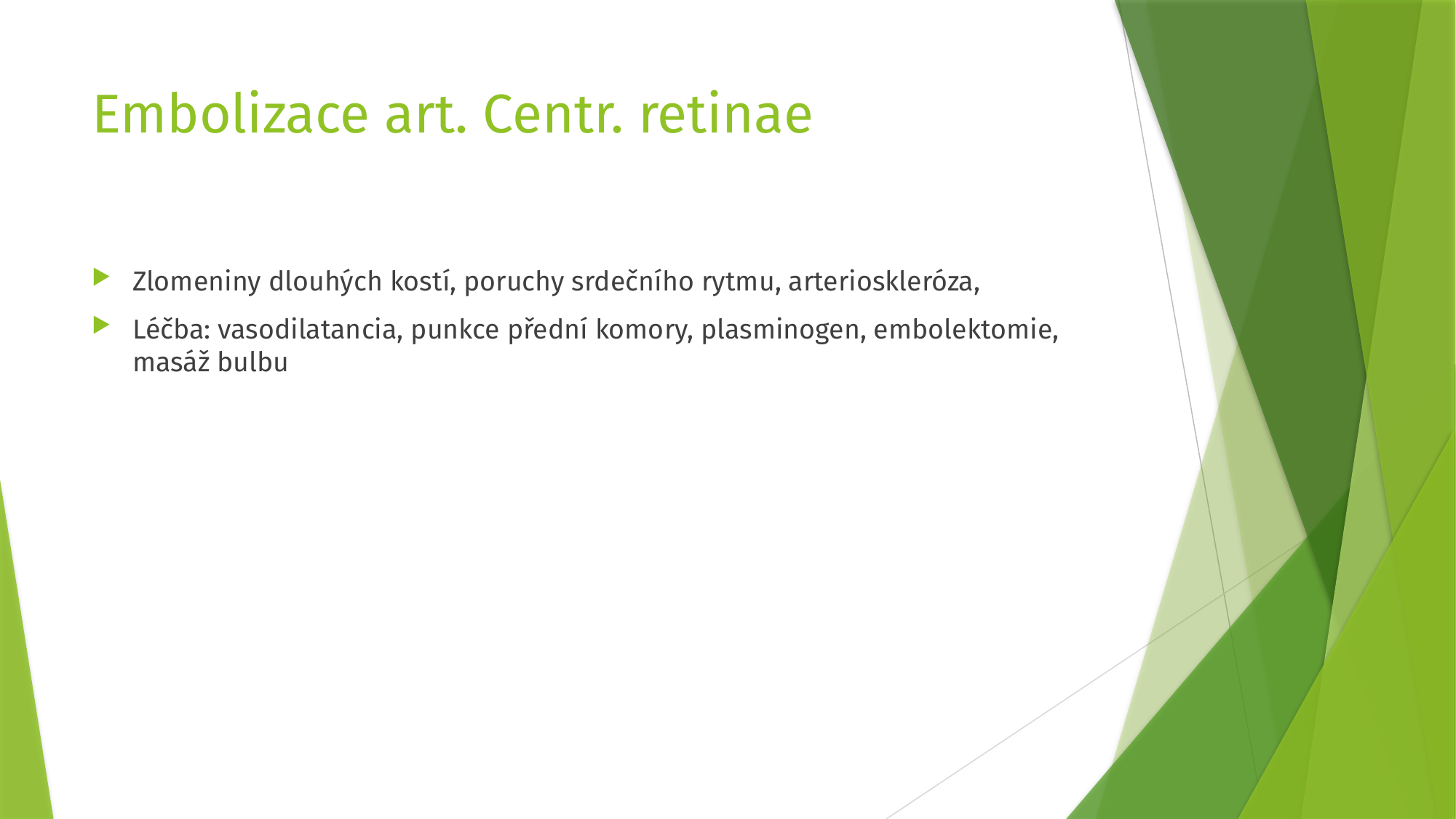

# Embolizace art. Centr. retinae
Zlomeniny dlouhých kostí, poruchy srdečního rytmu, arterioskleróza,
Léčba: vasodilatancia, punkce přední komory, plasminogen, embolektomie, masáž bulbu